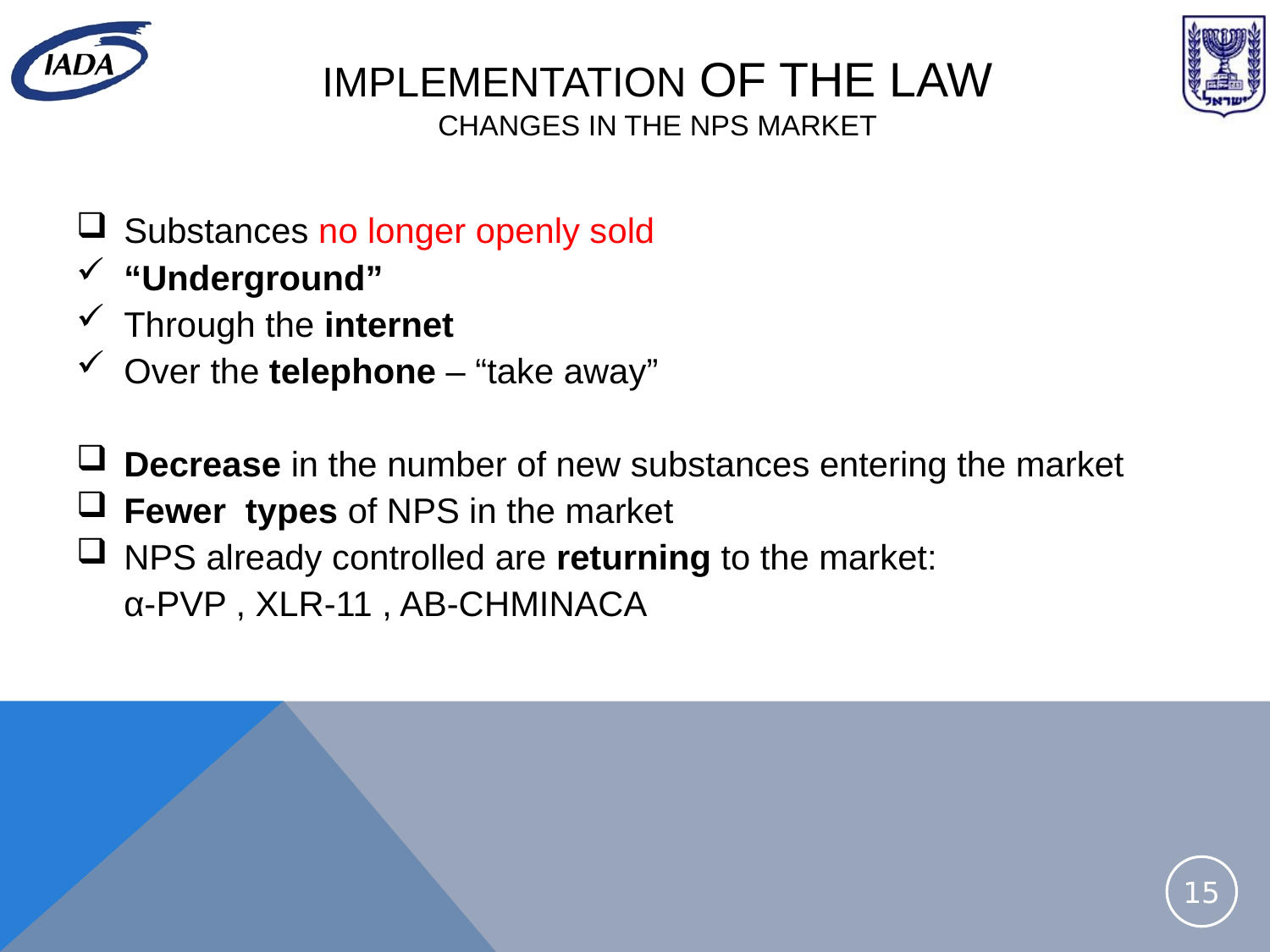

Implementation of the law
Changes in the NPS market

Substances no longer openly sold
“Underground”
Through the internet
Over the telephone – “take away”

Decrease in the number of new substances entering the market
Fewer  types of NPS in the market
NPS already controlled are returning to the market:
α-PVP , XLR-11 , AB-CHMINACA
15